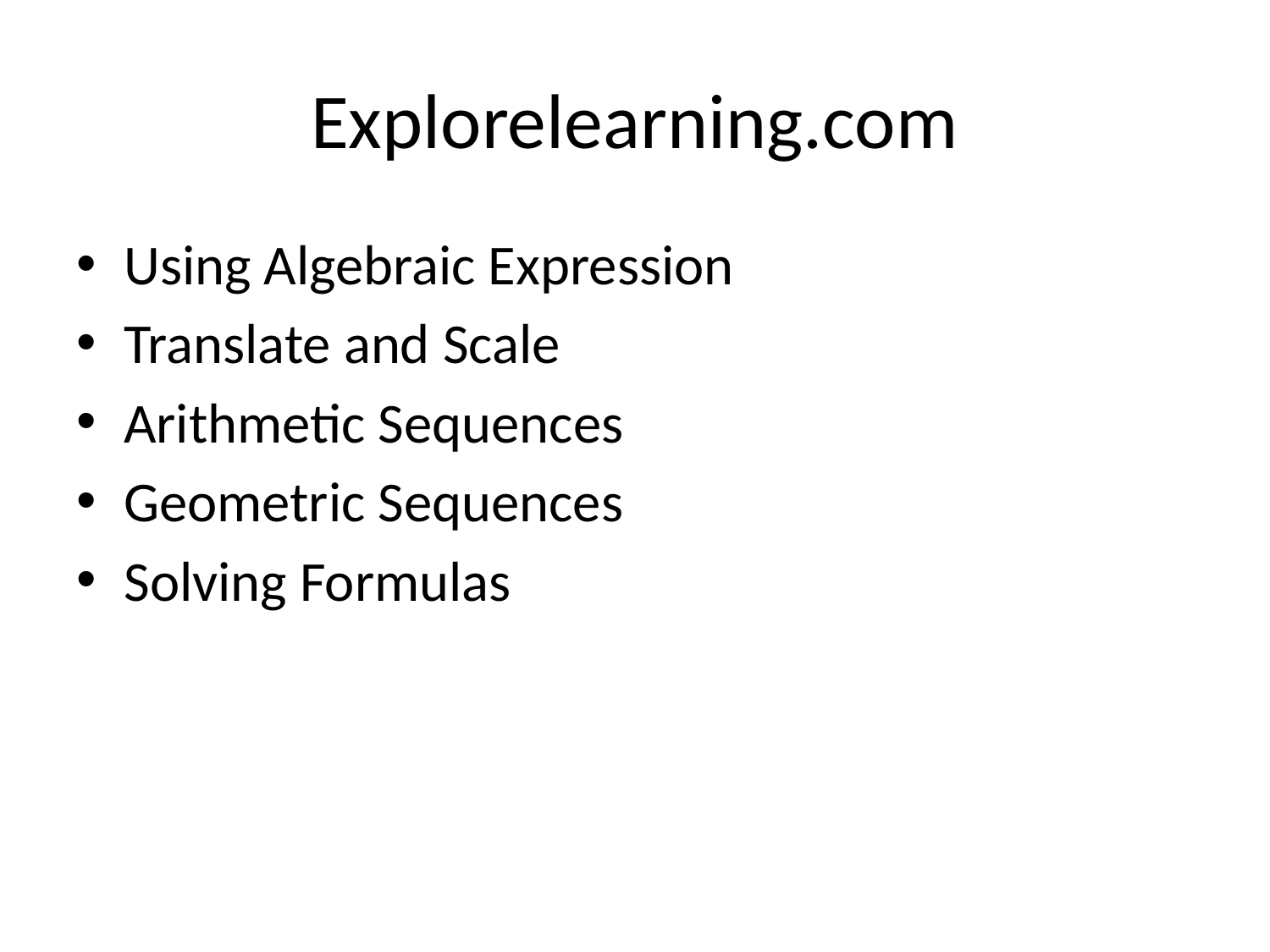

# Explorelearning.com
Using Algebraic Expression
Translate and Scale
Arithmetic Sequences
Geometric Sequences
Solving Formulas